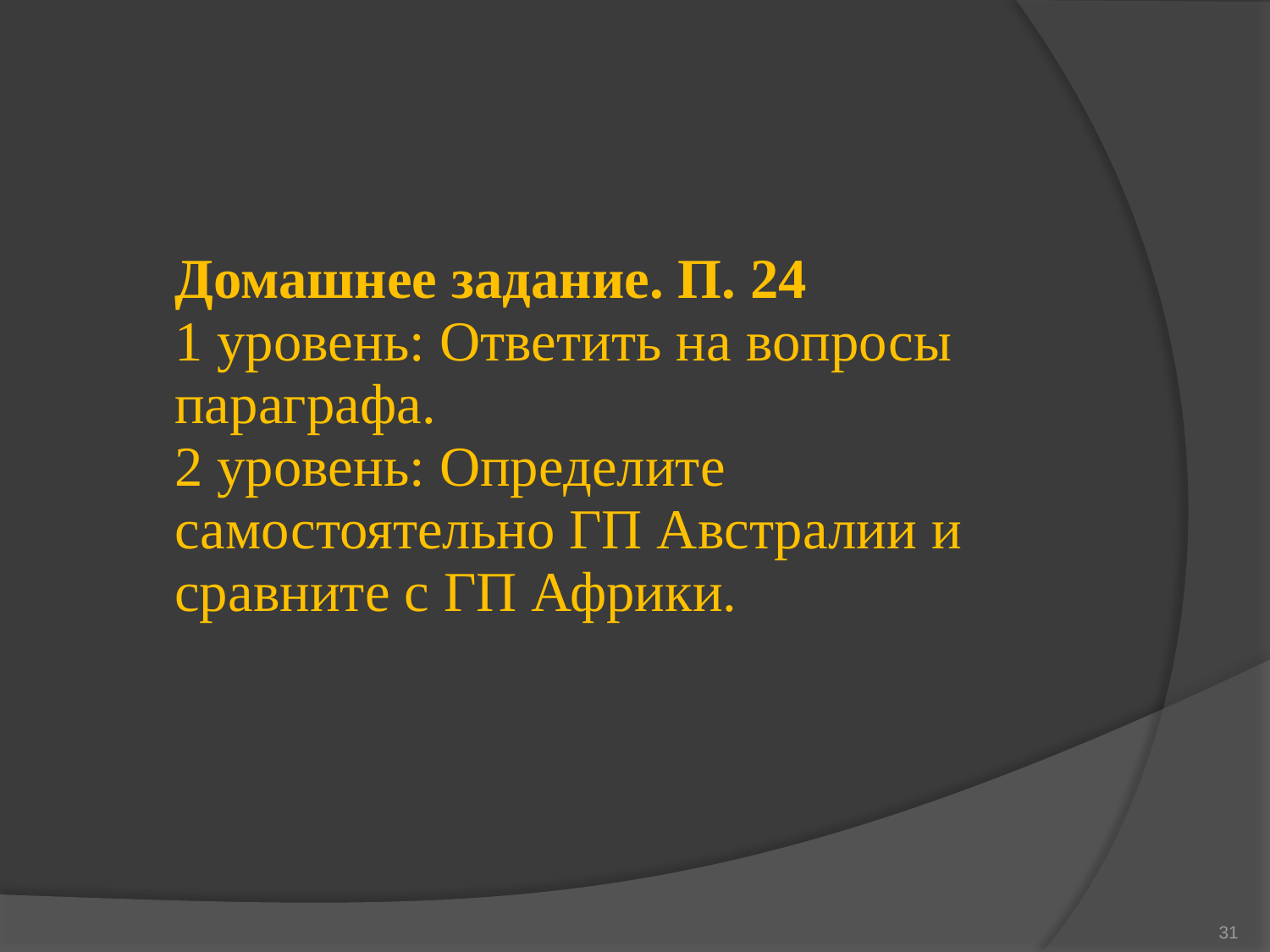

#
| Домашнее задание. П. 24 1 уровень: Ответить на вопросы параграфа. 2 уровень: Определите самостоятельно ГП Австралии и сравните с ГП Африки. |
| --- |

31